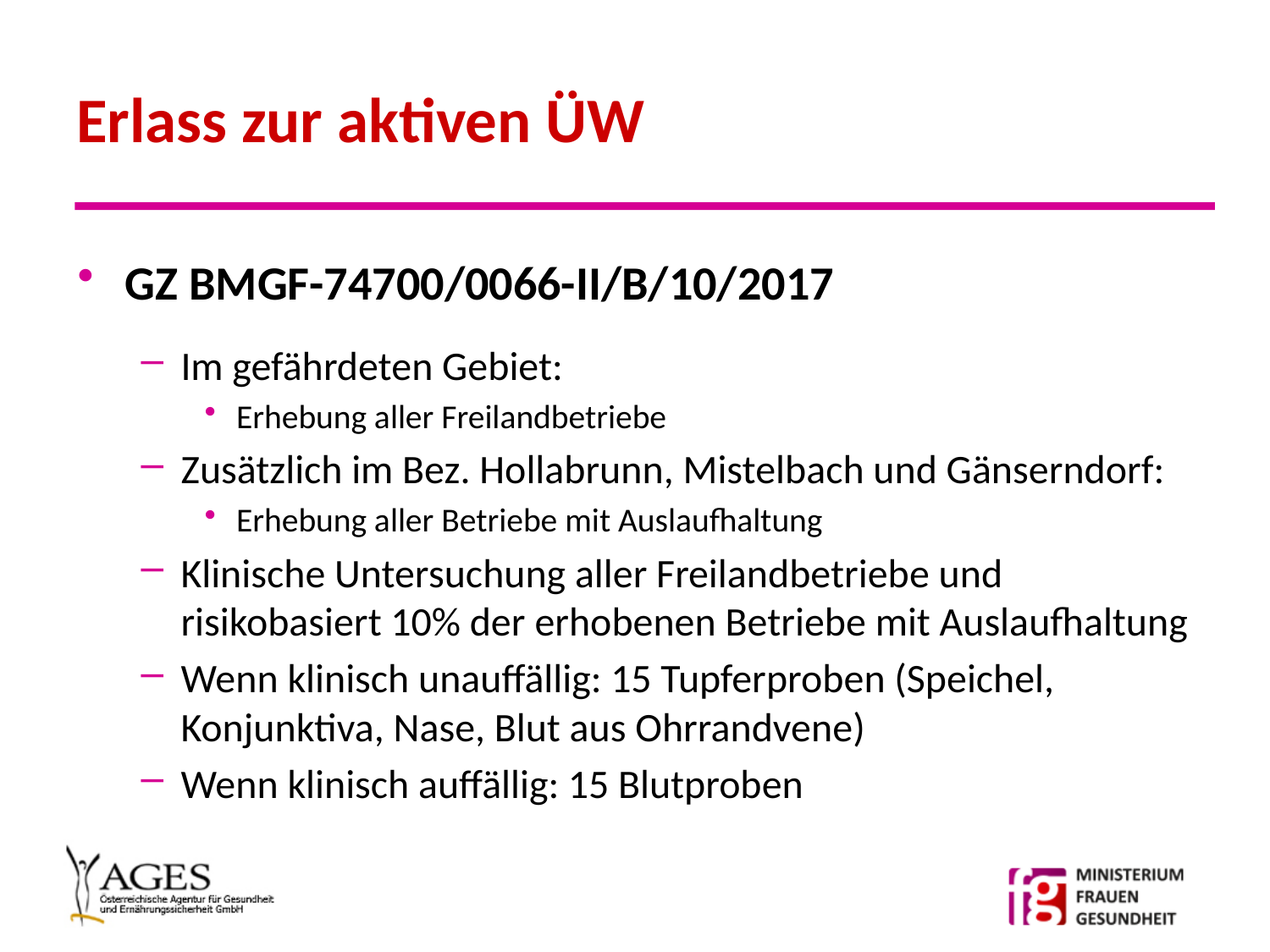

# Erlass zur aktiven ÜW
GZ BMGF-74700/0066-II/B/10/2017

Im gefährdeten Gebiet:
Erhebung aller Freilandbetriebe
Zusätzlich im Bez. Hollabrunn, Mistelbach und Gänserndorf:
Erhebung aller Betriebe mit Auslaufhaltung
Klinische Untersuchung aller Freilandbetriebe und risikobasiert 10% der erhobenen Betriebe mit Auslaufhaltung
Wenn klinisch unauffällig: 15 Tupferproben (Speichel, Konjunktiva, Nase, Blut aus Ohrrandvene)
Wenn klinisch auffällig: 15 Blutproben